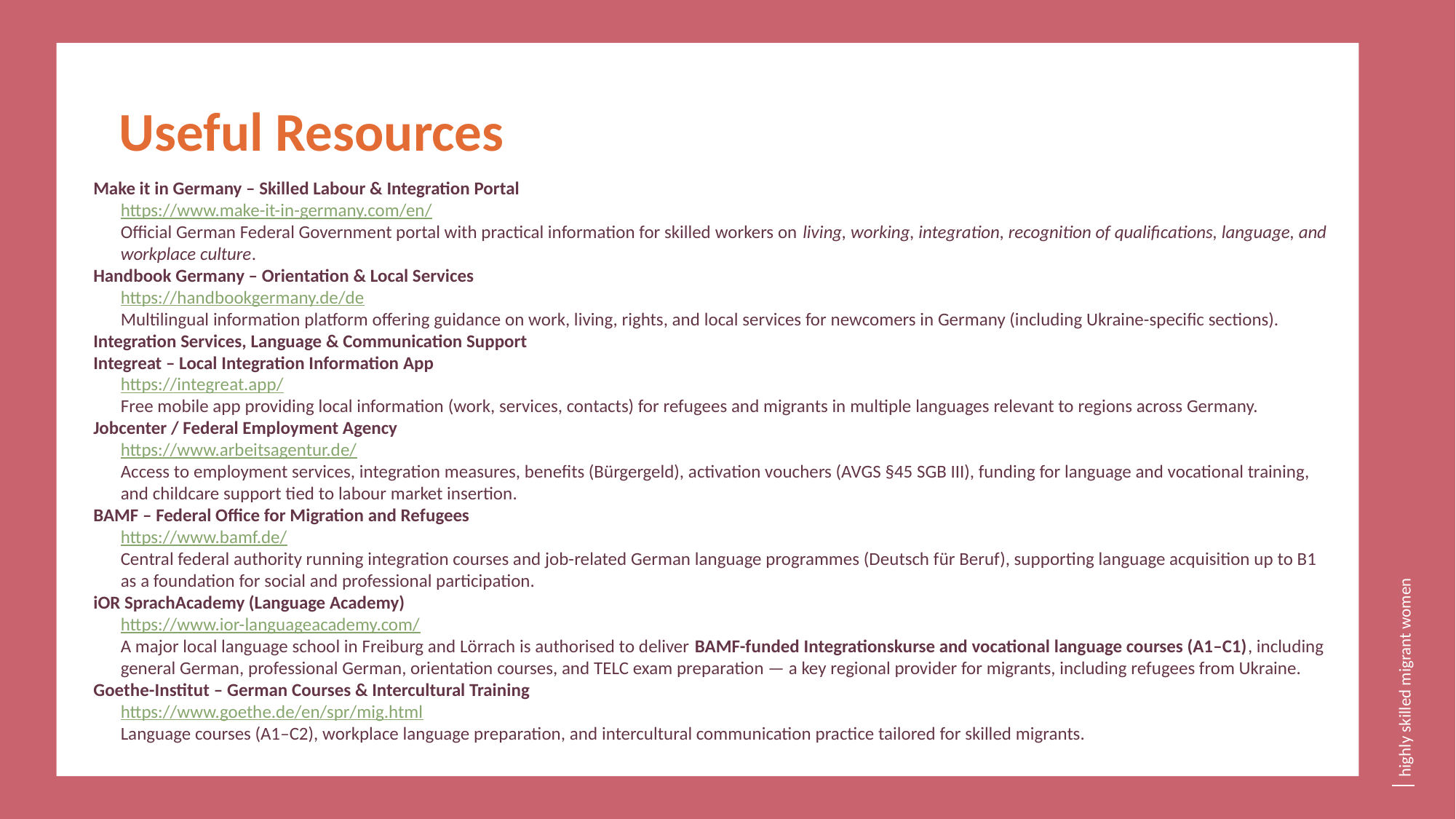

Useful Resources

Make it in Germany – Skilled Labour & Integration Portal
https://www.make-it-in-germany.com/en/
Official German Federal Government portal with practical information for skilled workers on living, working, integration, recognition of qualifications, language, and workplace culture.
Handbook Germany – Orientation & Local Services
https://handbookgermany.de/de
Multilingual information platform offering guidance on work, living, rights, and local services for newcomers in Germany (including Ukraine-specific sections).
Integration Services, Language & Communication Support
Integreat – Local Integration Information App
https://integreat.app/
Free mobile app providing local information (work, services, contacts) for refugees and migrants in multiple languages relevant to regions across Germany.
Jobcenter / Federal Employment Agency
https://www.arbeitsagentur.de/
Access to employment services, integration measures, benefits (Bürgergeld), activation vouchers (AVGS §45 SGB III), funding for language and vocational training, and childcare support tied to labour market insertion.
BAMF – Federal Office for Migration and Refugees
https://www.bamf.de/
Central federal authority running integration courses and job-related German language programmes (Deutsch für Beruf), supporting language acquisition up to B1 as a foundation for social and professional participation.
iOR SprachAcademy (Language Academy)
https://www.ior-languageacademy.com/
A major local language school in Freiburg and Lörrach is authorised to deliver BAMF-funded Integrationskurse and vocational language courses (A1–C1), including general German, professional German, orientation courses, and TELC exam preparation — a key regional provider for migrants, including refugees from Ukraine.
Goethe-Institut – German Courses & Intercultural Training
https://www.goethe.de/en/spr/mig.html
Language courses (A1–C2), workplace language preparation, and intercultural communication practice tailored for skilled migrants.